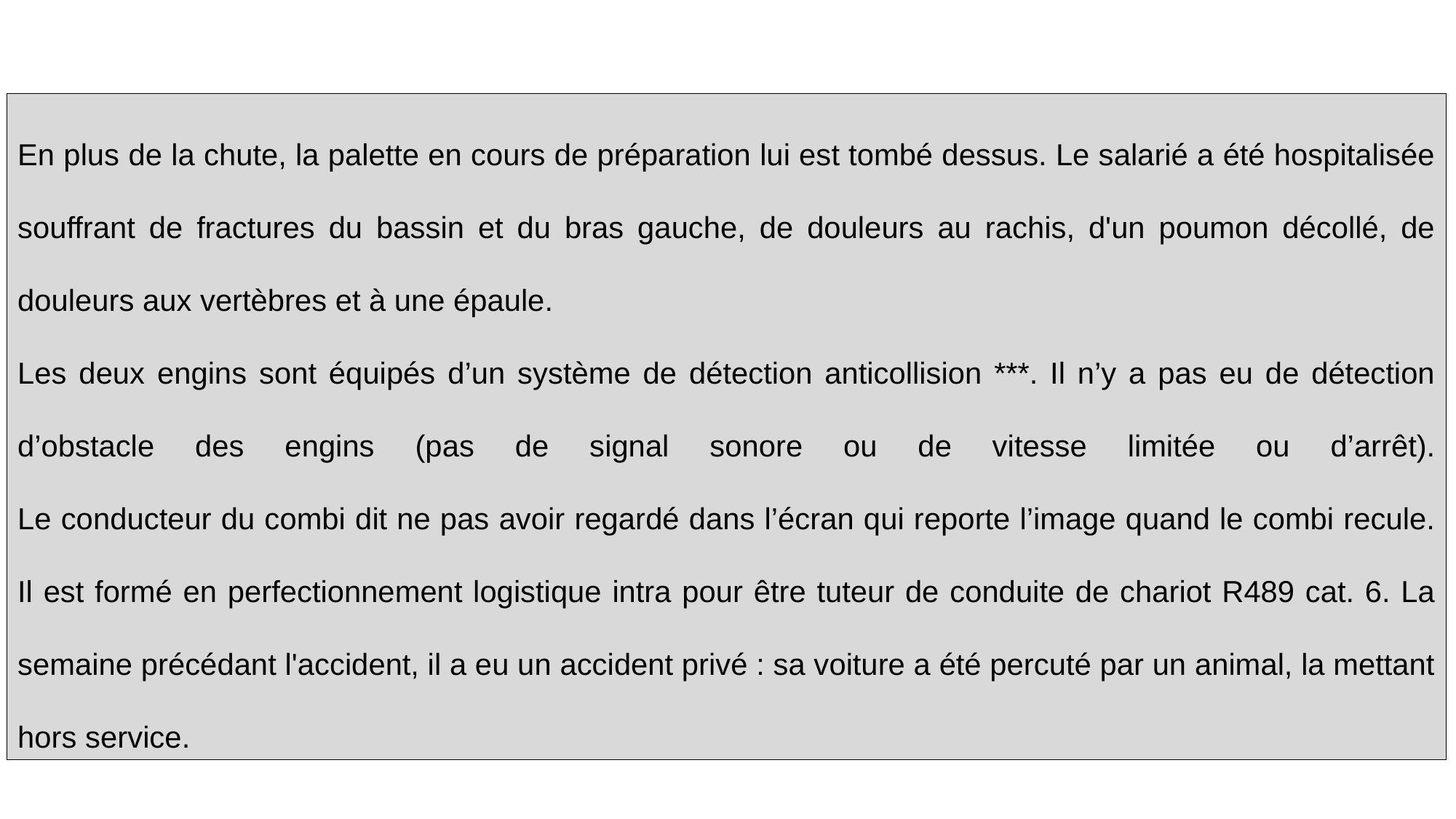

En plus de la chute, la palette en cours de préparation lui est tombé dessus. Le salarié a été hospitalisée souffrant de fractures du bassin et du bras gauche, de douleurs au rachis, d'un poumon décollé, de douleurs aux vertèbres et à une épaule.
Les deux engins sont équipés d’un système de détection anticollision ***. Il n’y a pas eu de détection d’obstacle des engins (pas de signal sonore ou de vitesse limitée ou d’arrêt).
Le conducteur du combi dit ne pas avoir regardé dans l’écran qui reporte l’image quand le combi recule. Il est formé en perfectionnement logistique intra pour être tuteur de conduite de chariot R489 cat. 6. La semaine précédant l'accident, il a eu un accident privé : sa voiture a été percuté par un animal, la mettant hors service.